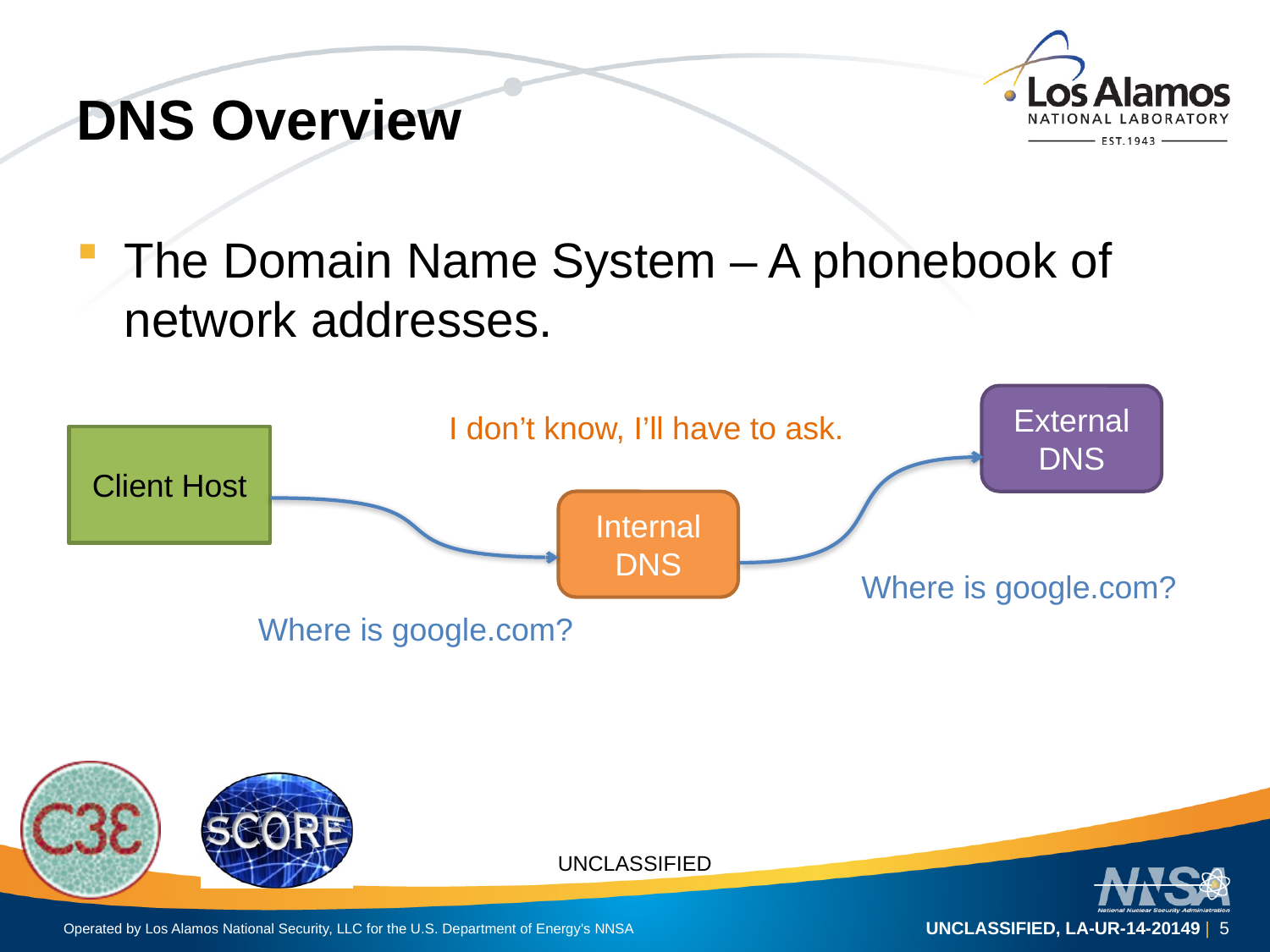

# DNS Overview
The Domain Name System – A phonebook of network addresses.

External
DNS
I don’t know, I’ll have to ask.
Client Host
Internal DNS
Where is google.com?
Where is google.com?